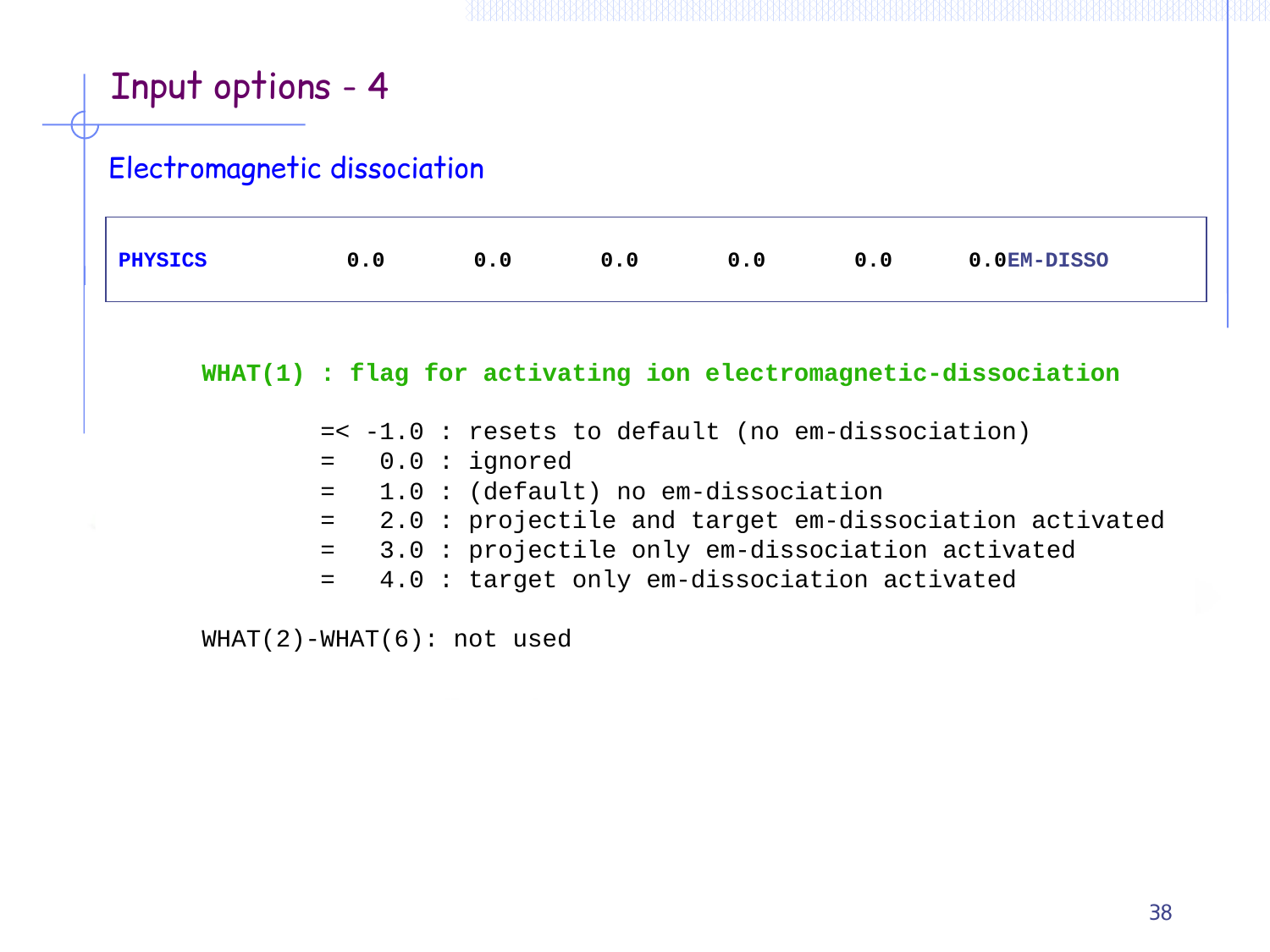

Input options - 4

Electromagnetic dissociation

PHYSICS           0.0       0.0       0.0       0.0       0.0      0.0EM-DISSO

     WHAT(1) : flag for activating ion electromagnetic-dissociation

             =< -1.0 : resets to default (no em-dissociation)
             =   0.0 : ignored
             =   1.0 : (default) no em-dissociation
             =   2.0 : projectile and target em-dissociation activated
             =   3.0 : projectile only em-dissociation activated
             =   4.0 : target only em-dissociation activated

     WHAT(2)-WHAT(6): not used

38